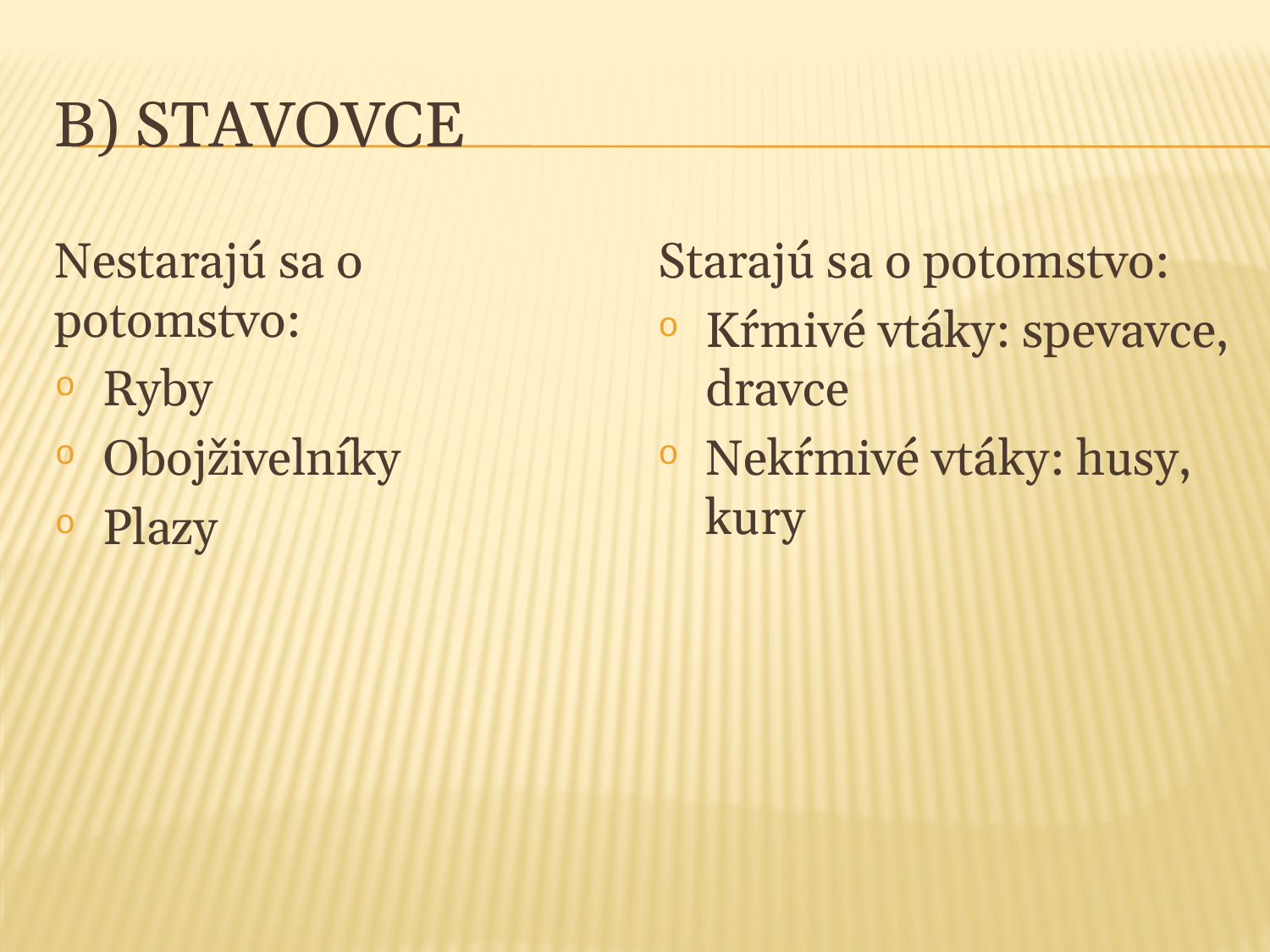

# b) stavovce
Nestarajú sa o potomstvo:
Ryby
Obojživelníky
Plazy

Starajú sa o potomstvo:
Kŕmivé vtáky: spevavce, dravce
Nekŕmivé vtáky: husy, kury